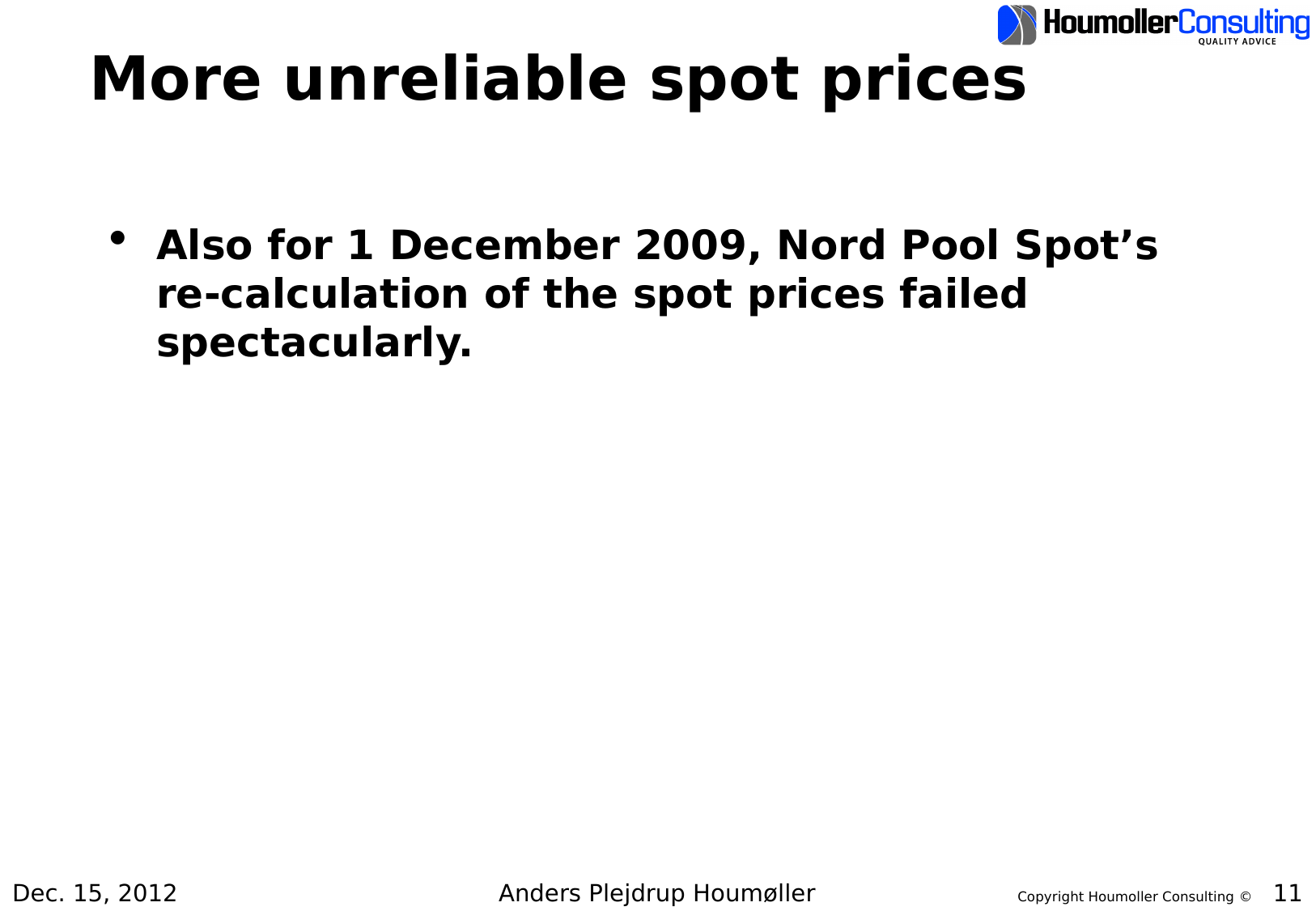

# More unreliable spot prices
Also for 1 December 2009, Nord Pool Spot’s re-calculation of the spot prices failed spectacularly.
Dec. 15, 2012
Anders Plejdrup Houmøller
11